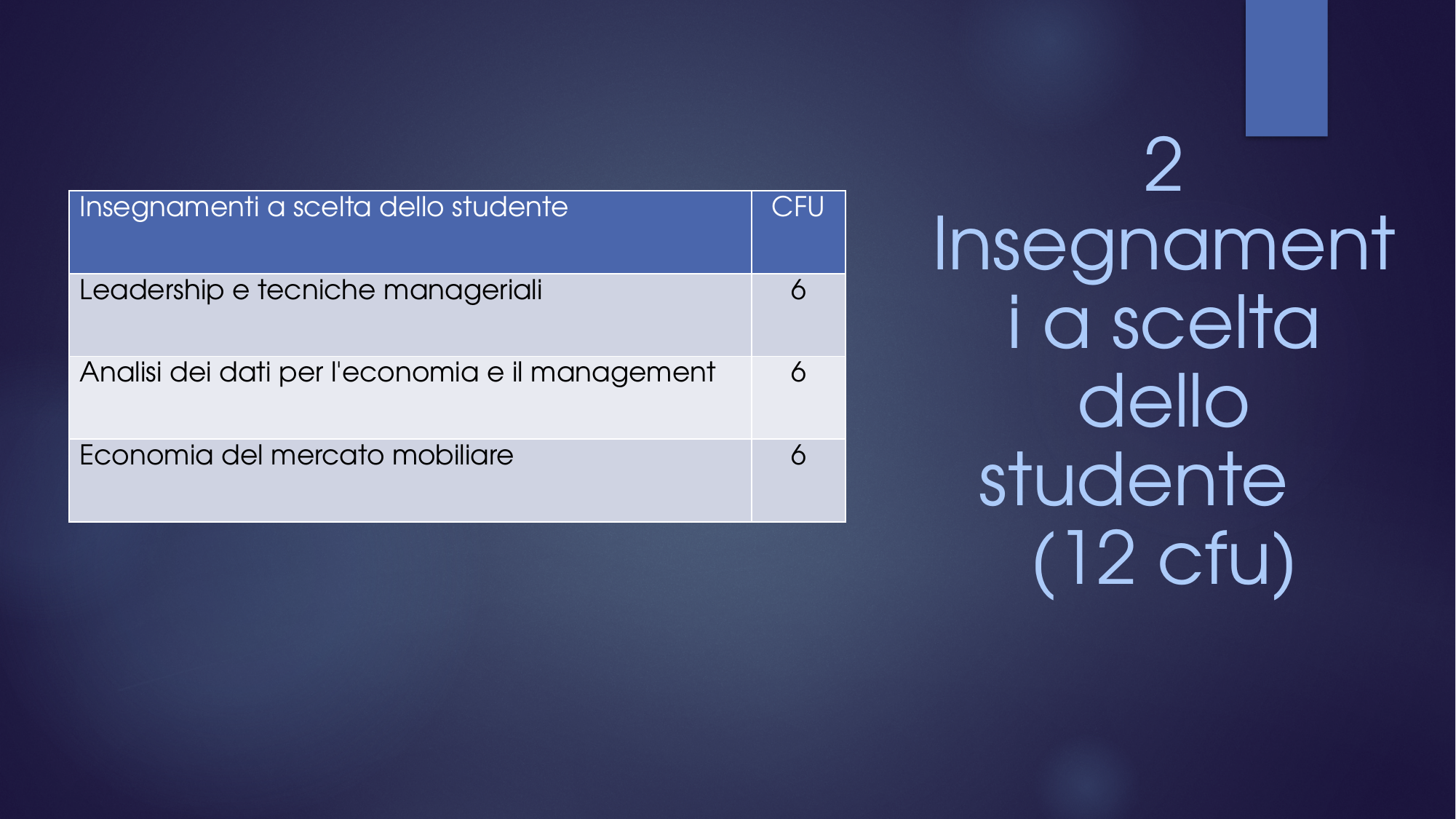

# 2 Insegnamenti a scelta dello studente    (12 cfu)
| Insegnamenti a scelta dello studente | CFU |
| --- | --- |
| Leadership e tecniche manageriali | 6 |
| Analisi dei dati per l'economia e il management | 6 |
| Economia del mercato mobiliare | 6 |